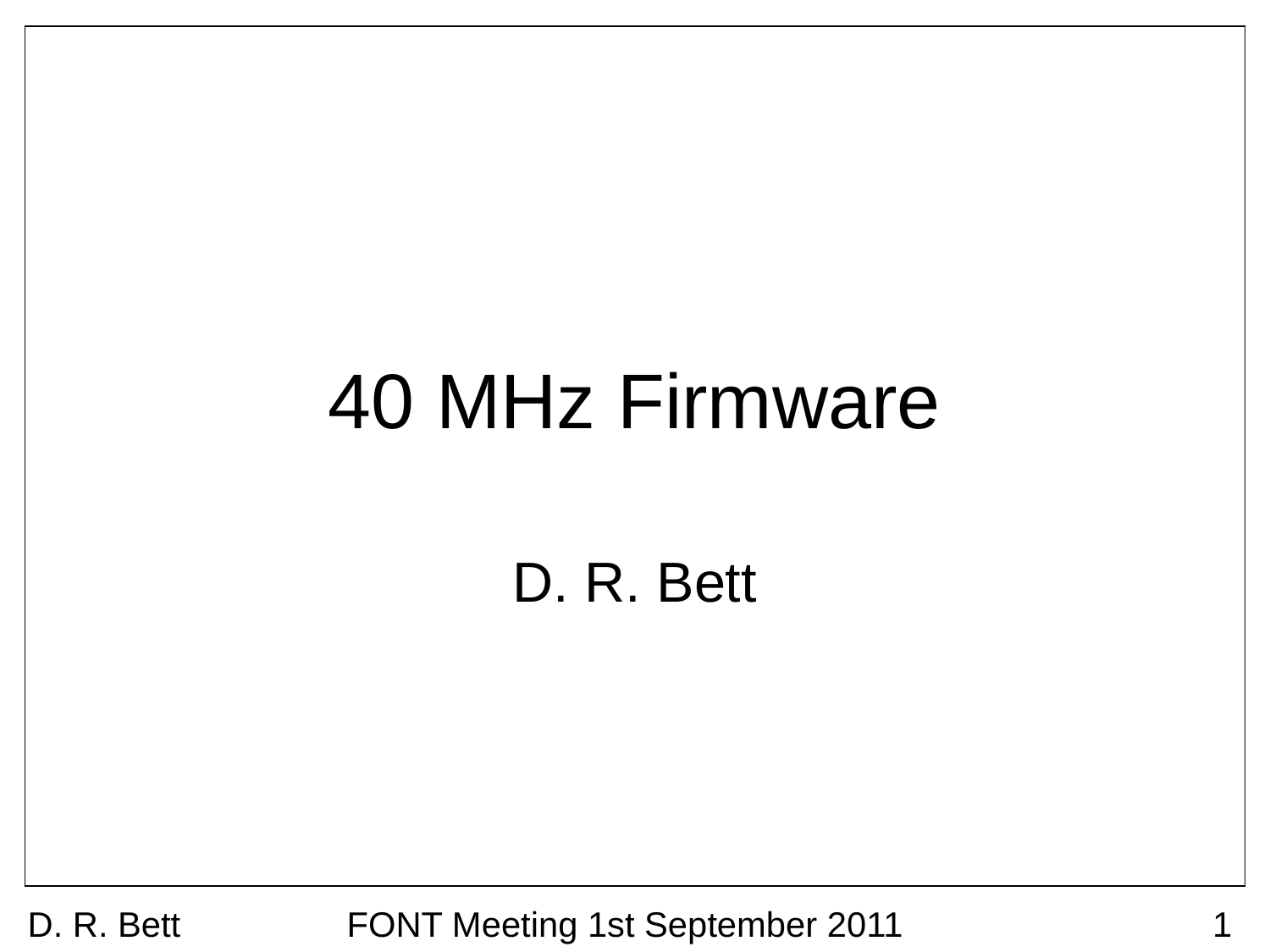

# 40 MHz Firmware
D. R. Bett
D. R. Bett
FONT Meeting 1st September 2011
1